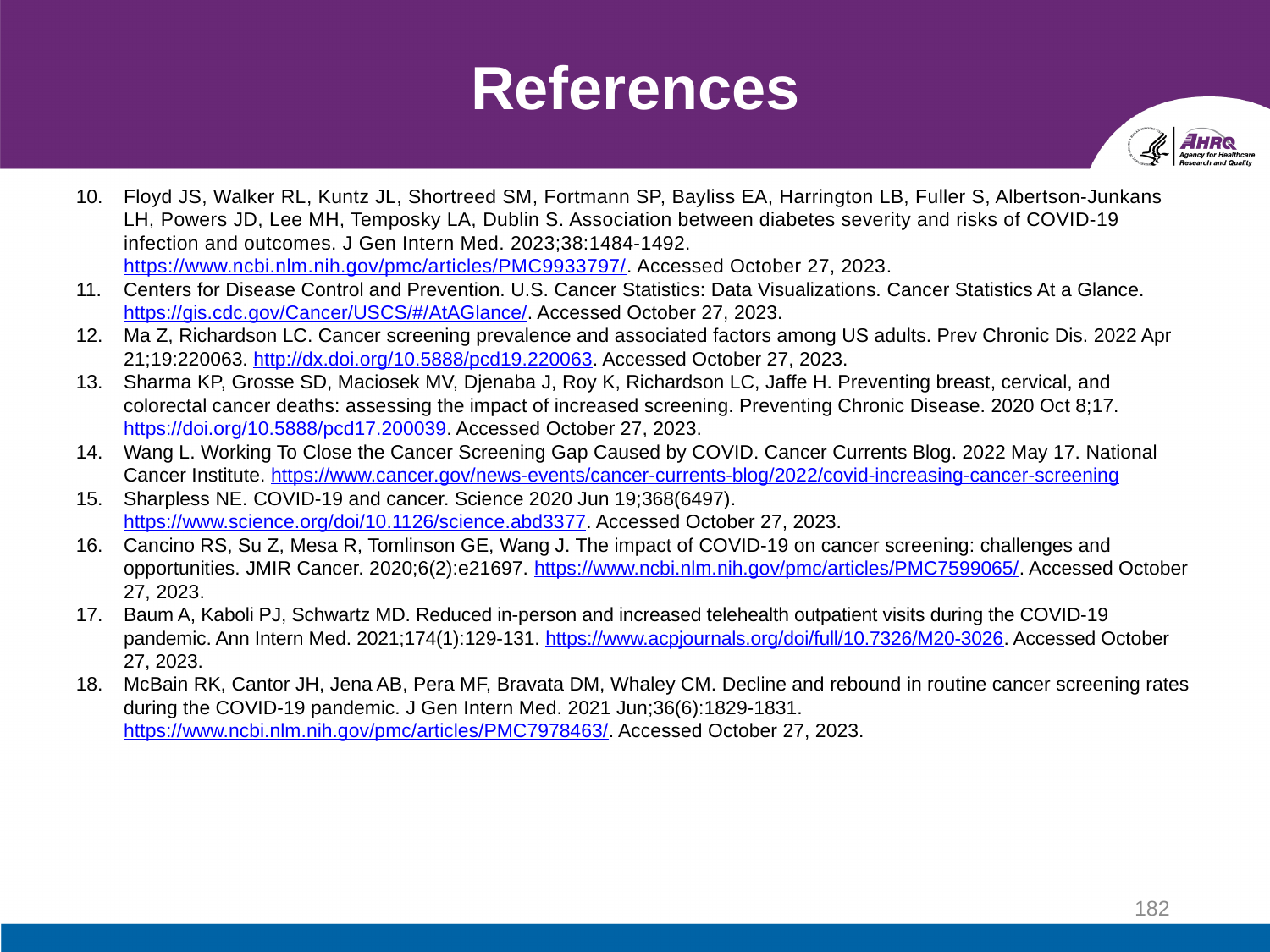

# References
Floyd JS, Walker RL, Kuntz JL, Shortreed SM, Fortmann SP, Bayliss EA, Harrington LB, Fuller S, Albertson-Junkans LH, Powers JD, Lee MH, Temposky LA, Dublin S. Association between diabetes severity and risks of COVID-19 infection and outcomes. J Gen Intern Med. 2023;38:1484-1492. https://www.ncbi.nlm.nih.gov/pmc/articles/PMC9933797/. Accessed October 27, 2023.
Centers for Disease Control and Prevention. U.S. Cancer Statistics: Data Visualizations. Cancer Statistics At a Glance. https://gis.cdc.gov/Cancer/USCS/#/AtAGlance/. Accessed October 27, 2023.
Ma Z, Richardson LC. Cancer screening prevalence and associated factors among US adults. Prev Chronic Dis. 2022 Apr 21;19:220063. http://dx.doi.org/10.5888/pcd19.220063. Accessed October 27, 2023.
Sharma KP, Grosse SD, Maciosek MV, Djenaba J, Roy K, Richardson LC, Jaffe H. Preventing breast, cervical, and colorectal cancer deaths: assessing the impact of increased screening. Preventing Chronic Disease. 2020 Oct 8;17. https://doi.org/10.5888/pcd17.200039. Accessed October 27, 2023.
Wang L. Working To Close the Cancer Screening Gap Caused by COVID. Cancer Currents Blog. 2022 May 17. National Cancer Institute. https://www.cancer.gov/news-events/cancer-currents-blog/2022/covid-increasing-cancer-screening
Sharpless NE. COVID-19 and cancer. Science 2020 Jun 19;368(6497). https://www.science.org/doi/10.1126/science.abd3377. Accessed October 27, 2023.
Cancino RS, Su Z, Mesa R, Tomlinson GE, Wang J. The impact of COVID-19 on cancer screening: challenges and opportunities. JMIR Cancer. 2020;6(2):e21697. https://www.ncbi.nlm.nih.gov/pmc/articles/PMC7599065/. Accessed October 27, 2023.
Baum A, Kaboli PJ, Schwartz MD. Reduced in-person and increased telehealth outpatient visits during the COVID-19 pandemic. Ann Intern Med. 2021;174(1):129-131. https://www.acpjournals.org/doi/full/10.7326/M20-3026. Accessed October 27, 2023.
McBain RK, Cantor JH, Jena AB, Pera MF, Bravata DM, Whaley CM. Decline and rebound in routine cancer screening rates during the COVID-19 pandemic. J Gen Intern Med. 2021 Jun;36(6):1829-1831. https://www.ncbi.nlm.nih.gov/pmc/articles/PMC7978463/. Accessed October 27, 2023.
182